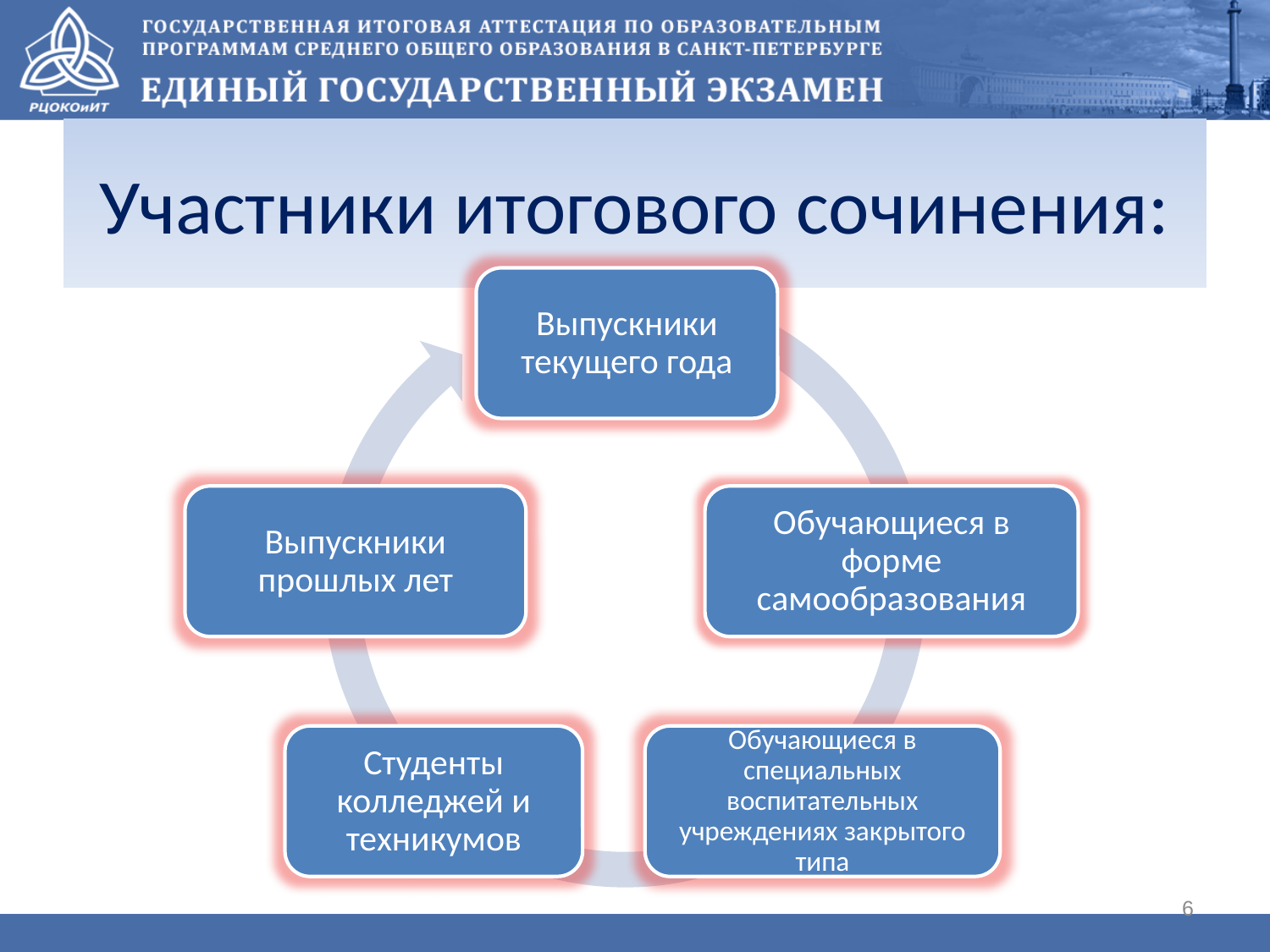

# Участники итогового сочинения:
Выпускники текущего года
Обучающиеся в форме самообразования
Обучающиеся в специальных воспитательных учреждениях закрытого типа
Студенты колледжей и техникумов
Выпускники прошлых лет
6